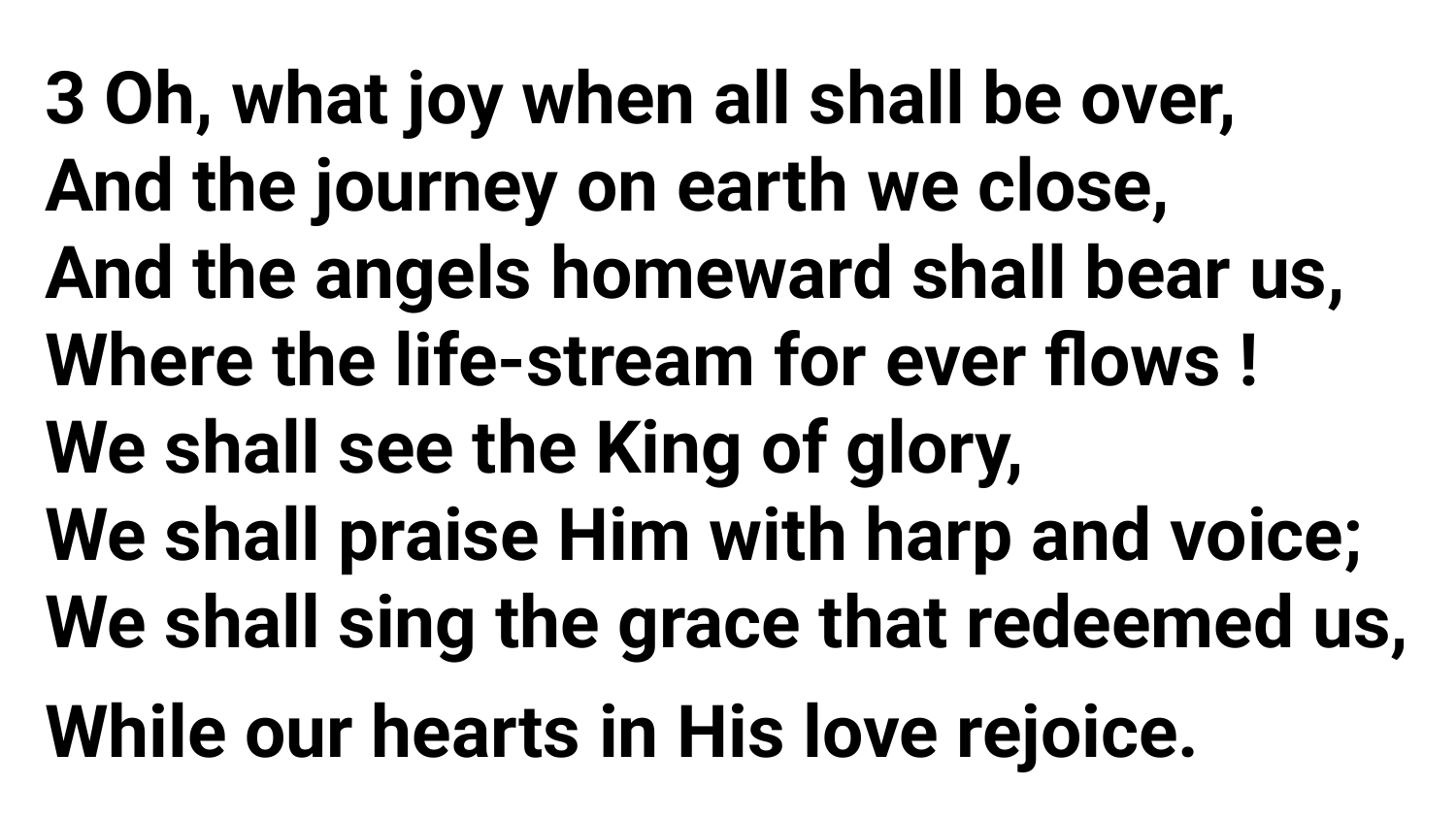

3 Oh, what joy when all shall be over,
And the journey on earth we close,
And the angels homeward shall bear us,
Where the life-stream for ever flows !
We shall see the King of glory,
We shall praise Him with harp and voice;
We shall sing the grace that redeemed us,
While our hearts in His love rejoice.